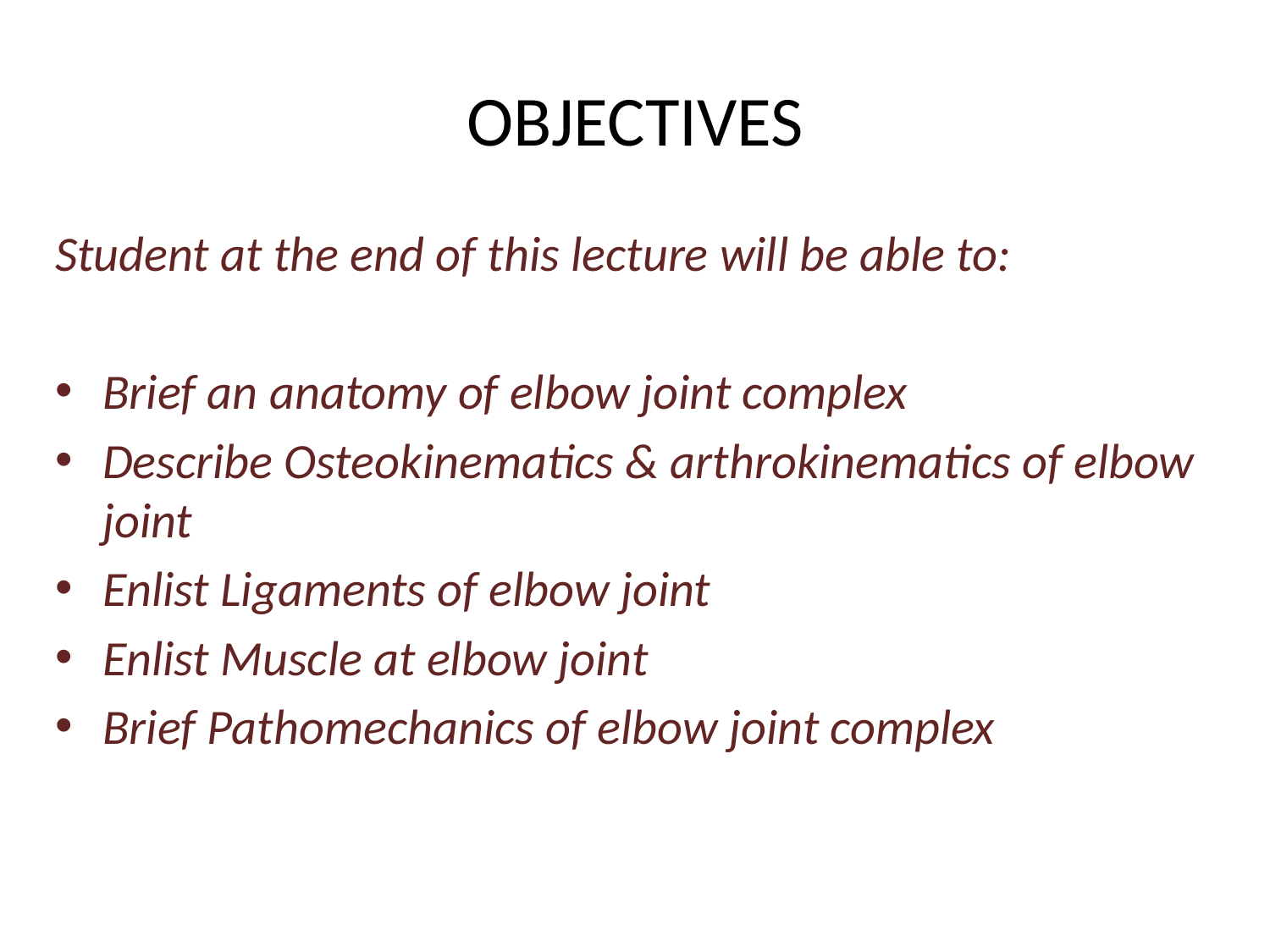

# OBJECTIVES
Student at the end of this lecture will be able to:

Brief an anatomy of elbow joint complex
Describe Osteokinematics & arthrokinematics of elbow joint
Enlist Ligaments of elbow joint
Enlist Muscle at elbow joint
Brief Pathomechanics of elbow joint complex